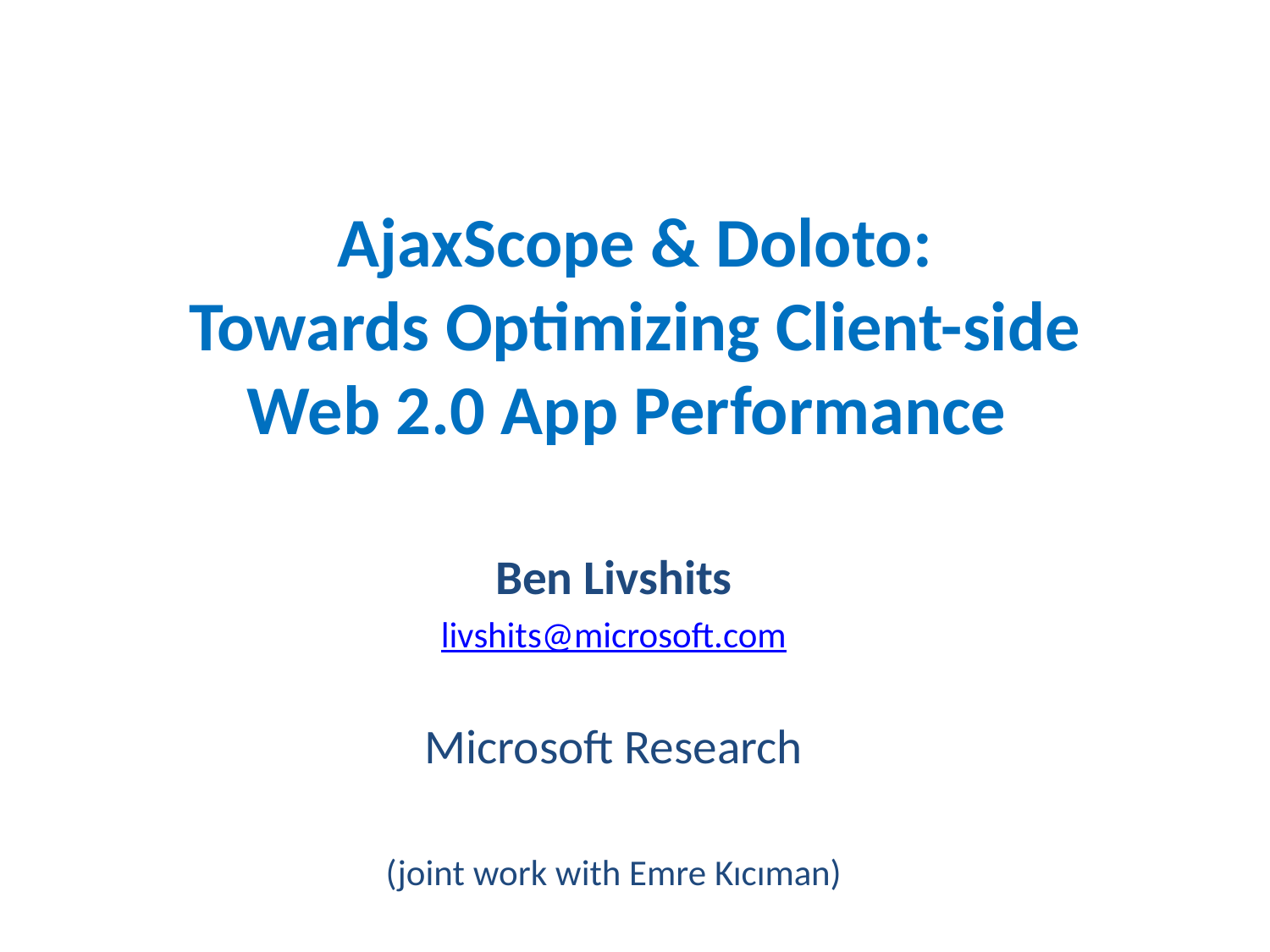

# AjaxScope & Doloto: Towards Optimizing Client-side Web 2.0 App Performance
Ben Livshits
livshits@microsoft.com

Microsoft Research

(joint work with Emre Kıcıman)